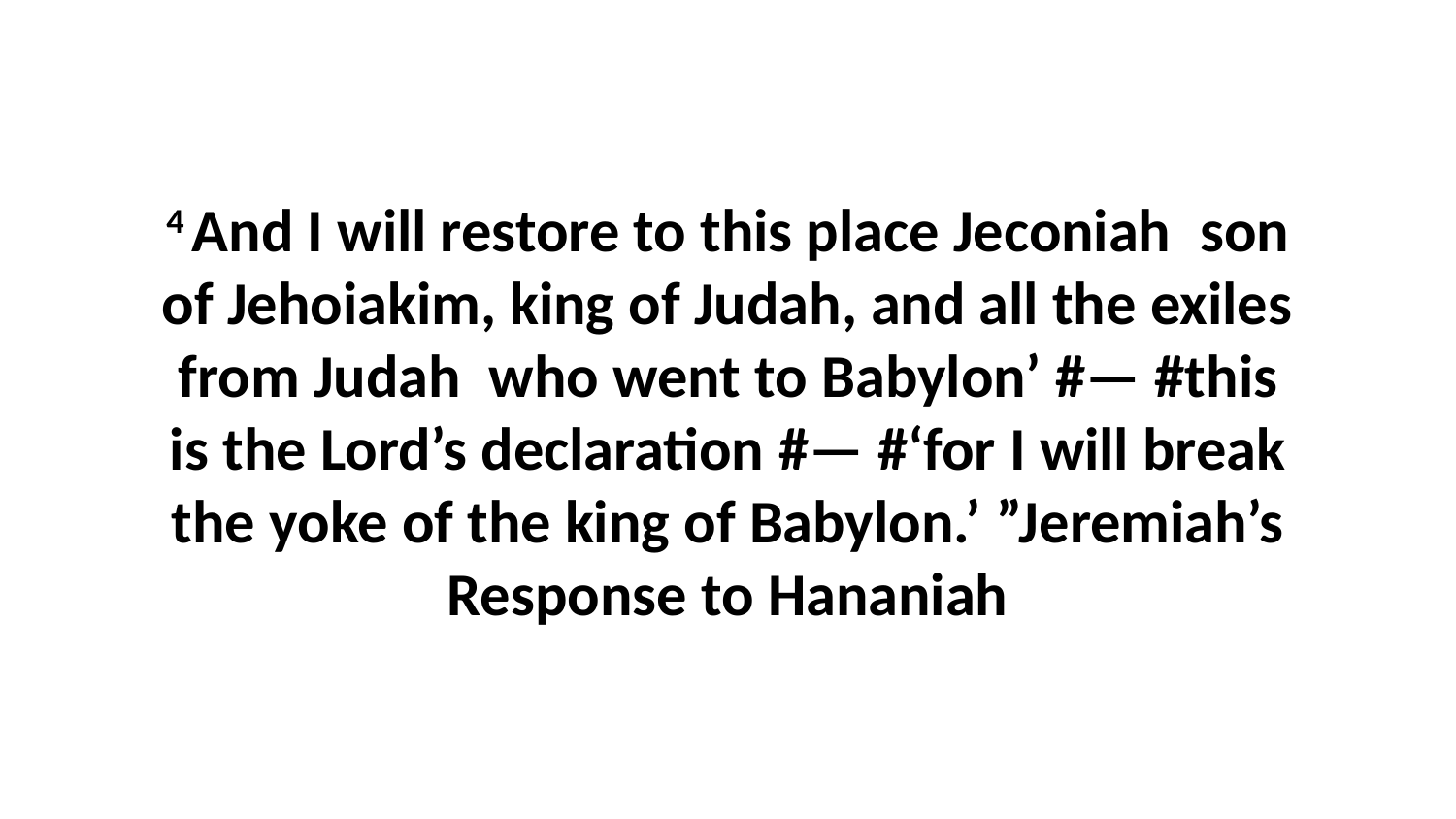

4 And I will restore to this place Jeconiah  son of Jehoiakim, king of Judah, and all the exiles from Judah  who went to Babylon’ #— #this is the Lord’s declaration #— #‘for I will break the yoke of the king of Babylon.’ ”Jeremiah’s Response to Hananiah